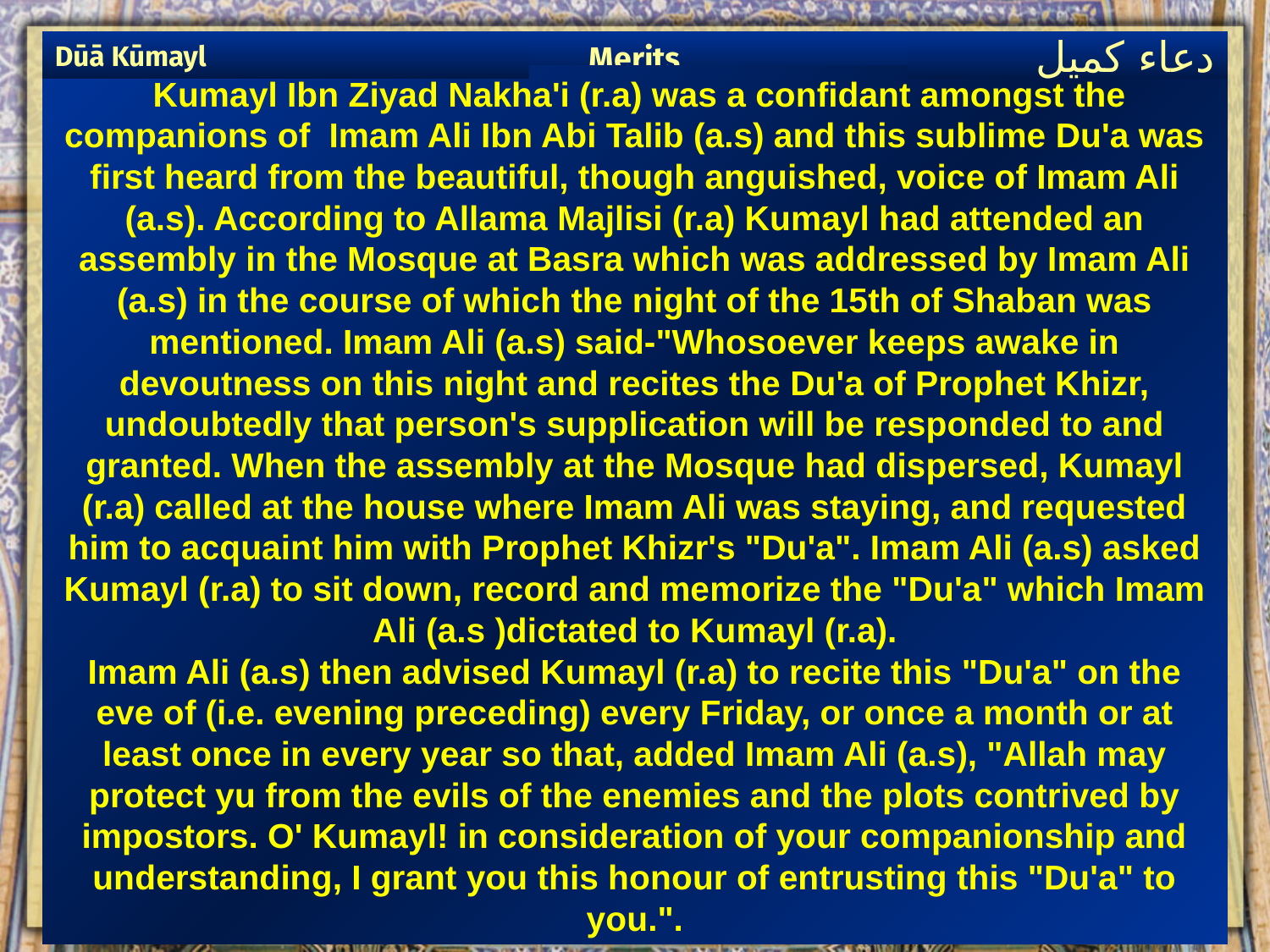

Merits
Dūā Kūmayl
دعاء كميل
 Kumayl Ibn Ziyad Nakha'i (r.a) was a confidant amongst the companions of  Imam Ali Ibn Abi Talib (a.s) and this sublime Du'a was first heard from the beautiful, though anguished, voice of Imam Ali (a.s). According to Allama Majlisi (r.a) Kumayl had attended an assembly in the Mosque at Basra which was addressed by Imam Ali (a.s) in the course of which the night of the 15th of Shaban was mentioned. Imam Ali (a.s) said-"Whosoever keeps awake in devoutness on this night and recites the Du'a of Prophet Khizr, undoubtedly that person's supplication will be responded to and granted. When the assembly at the Mosque had dispersed, Kumayl (r.a) called at the house where Imam Ali was staying, and requested him to acquaint him with Prophet Khizr's "Du'a". Imam Ali (a.s) asked Kumayl (r.a) to sit down, record and memorize the "Du'a" which Imam Ali (a.s )dictated to Kumayl (r.a).
Imam Ali (a.s) then advised Kumayl (r.a) to recite this "Du'a" on the eve of (i.e. evening preceding) every Friday, or once a month or at least once in every year so that, added Imam Ali (a.s), "Allah may protect yu from the evils of the enemies and the plots contrived by impostors. O' Kumayl! in consideration of your companionship and understanding, I grant you this honour of entrusting this "Du'a" to you.".